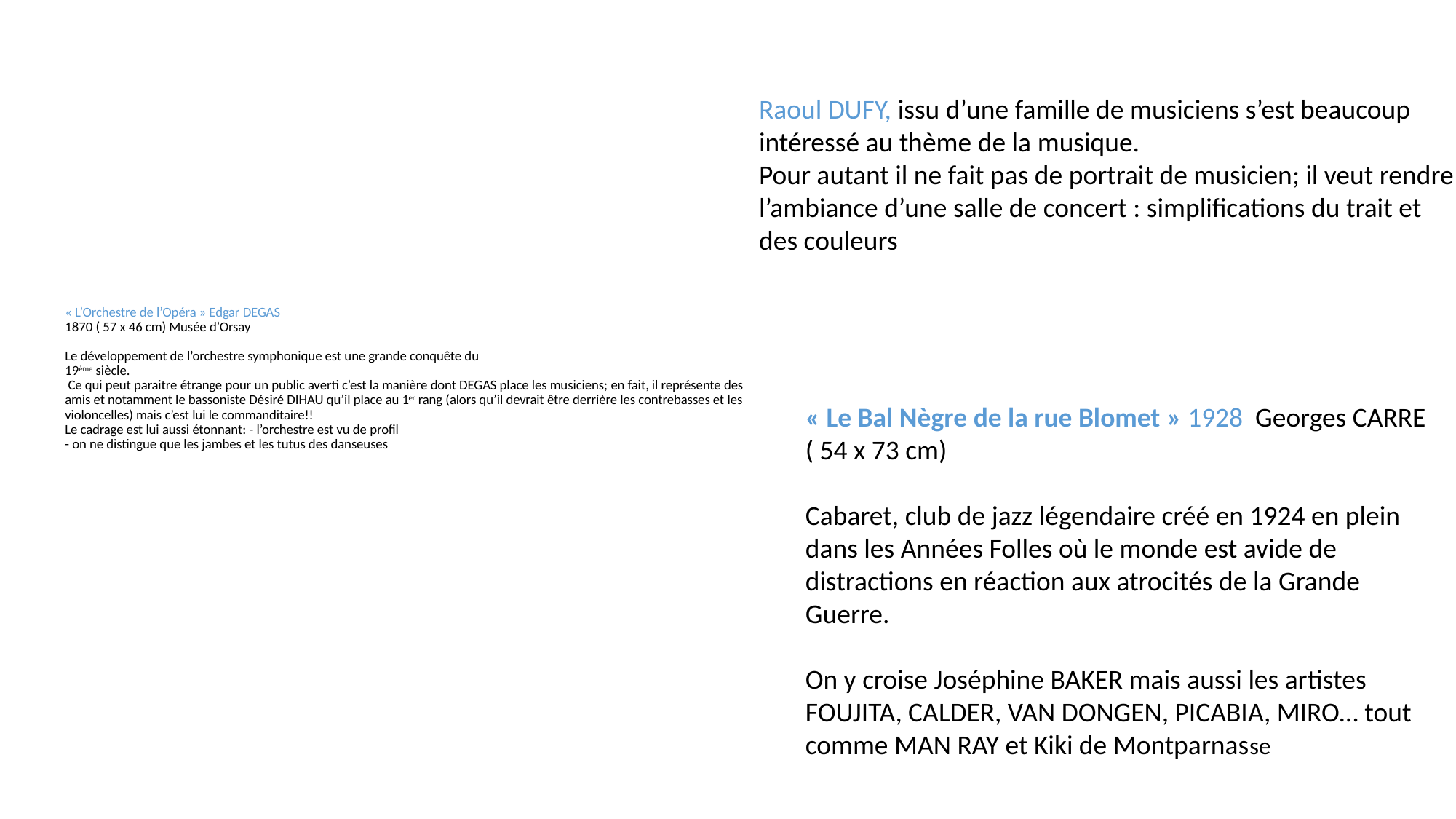

Raoul DUFY, issu d’une famille de musiciens s’est beaucoup intéressé au thème de la musique.
Pour autant il ne fait pas de portrait de musicien; il veut rendre l’ambiance d’une salle de concert : simplifications du trait et des couleurs
# « L’Orchestre de l’Opéra » Edgar DEGAS 1870 ( 57 x 46 cm) Musée d’Orsay Le développement de l’orchestre symphonique est une grande conquête du 19ème siècle. Ce qui peut paraitre étrange pour un public averti c’est la manière dont DEGAS place les musiciens; en fait, il représente des amis et notamment le bassoniste Désiré DIHAU qu’il place au 1er rang (alors qu’il devrait être derrière les contrebasses et les violoncelles) mais c’est lui le commanditaire!! Le cadrage est lui aussi étonnant: - l’orchestre est vu de profil - on ne distingue que les jambes et les tutus des danseuses
« Le Bal Nègre de la rue Blomet » 1928  Georges CARRE
( 54 x 73 cm)
Cabaret, club de jazz légendaire créé en 1924 en plein dans les Années Folles où le monde est avide de distractions en réaction aux atrocités de la Grande Guerre.
On y croise Joséphine BAKER mais aussi les artistes FOUJITA, CALDER, VAN DONGEN, PICABIA, MIRO… tout comme MAN RAY et Kiki de Montparnasse